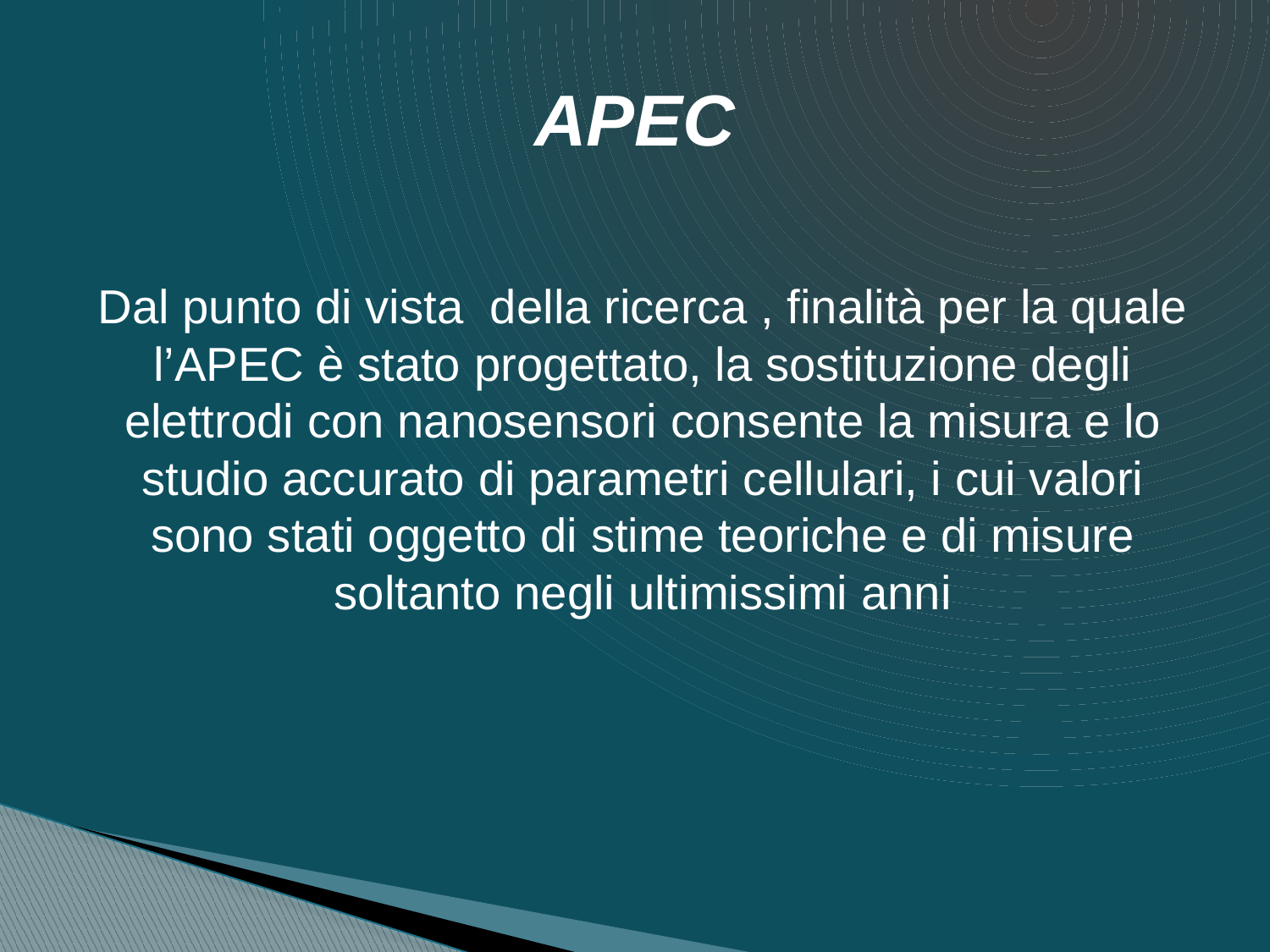

# APEC

Dal punto di vista  della ricerca , finalità per la quale l’APEC è stato progettato, la sostituzione degli elettrodi con nanosensori consente la misura e lo studio accurato di parametri cellulari, i cui valori sono stati oggetto di stime teoriche e di misure soltanto negli ultimissimi anni